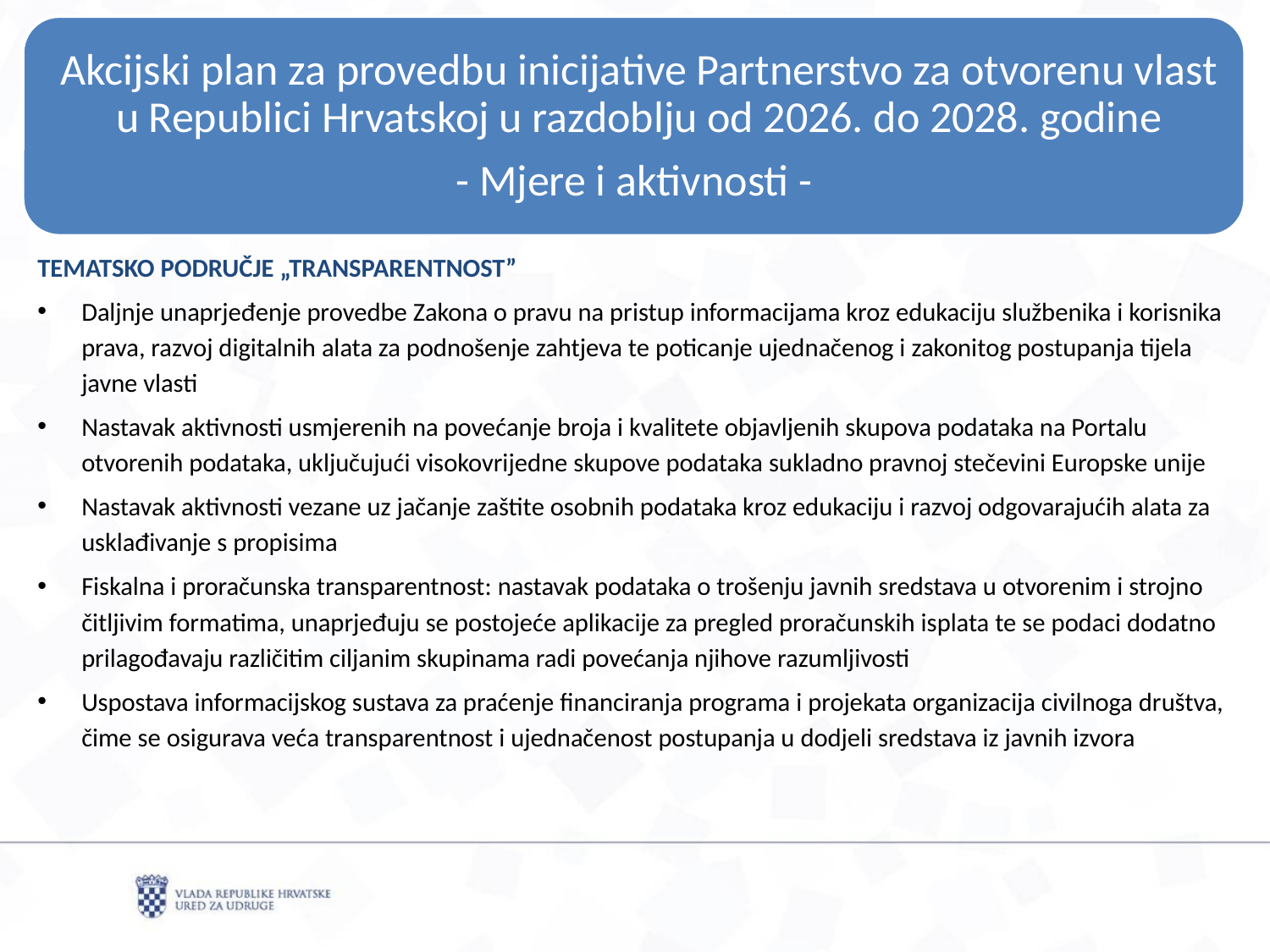

Akcijski plan za provedbu inicijative Partnerstvo za otvorenu vlast u Republici Hrvatskoj u razdoblju od 2026. do 2028. godine
- Mjere i aktivnosti -

TEMATSKO PODRUČJE „TRANSPARENTNOST”
Daljnje unaprjeđenje provedbe Zakona o pravu na pristup informacijama kroz edukaciju službenika i korisnika prava, razvoj digitalnih alata za podnošenje zahtjeva te poticanje ujednačenog i zakonitog postupanja tijela javne vlasti
Nastavak aktivnosti usmjerenih na povećanje broja i kvalitete objavljenih skupova podataka na Portalu otvorenih podataka, uključujući visokovrijedne skupove podataka sukladno pravnoj stečevini Europske unije
Nastavak aktivnosti vezane uz jačanje zaštite osobnih podataka kroz edukaciju i razvoj odgovarajućih alata za usklađivanje s propisima
Fiskalna i proračunska transparentnost: nastavak podataka o trošenju javnih sredstava u otvorenim i strojno čitljivim formatima, unaprjeđuju se postojeće aplikacije za pregled proračunskih isplata te se podaci dodatno prilagođavaju različitim ciljanim skupinama radi povećanja njihove razumljivosti
Uspostava informacijskog sustava za praćenje financiranja programa i projekata organizacija civilnoga društva, čime se osigurava veća transparentnost i ujednačenost postupanja u dodjeli sredstava iz javnih izvora